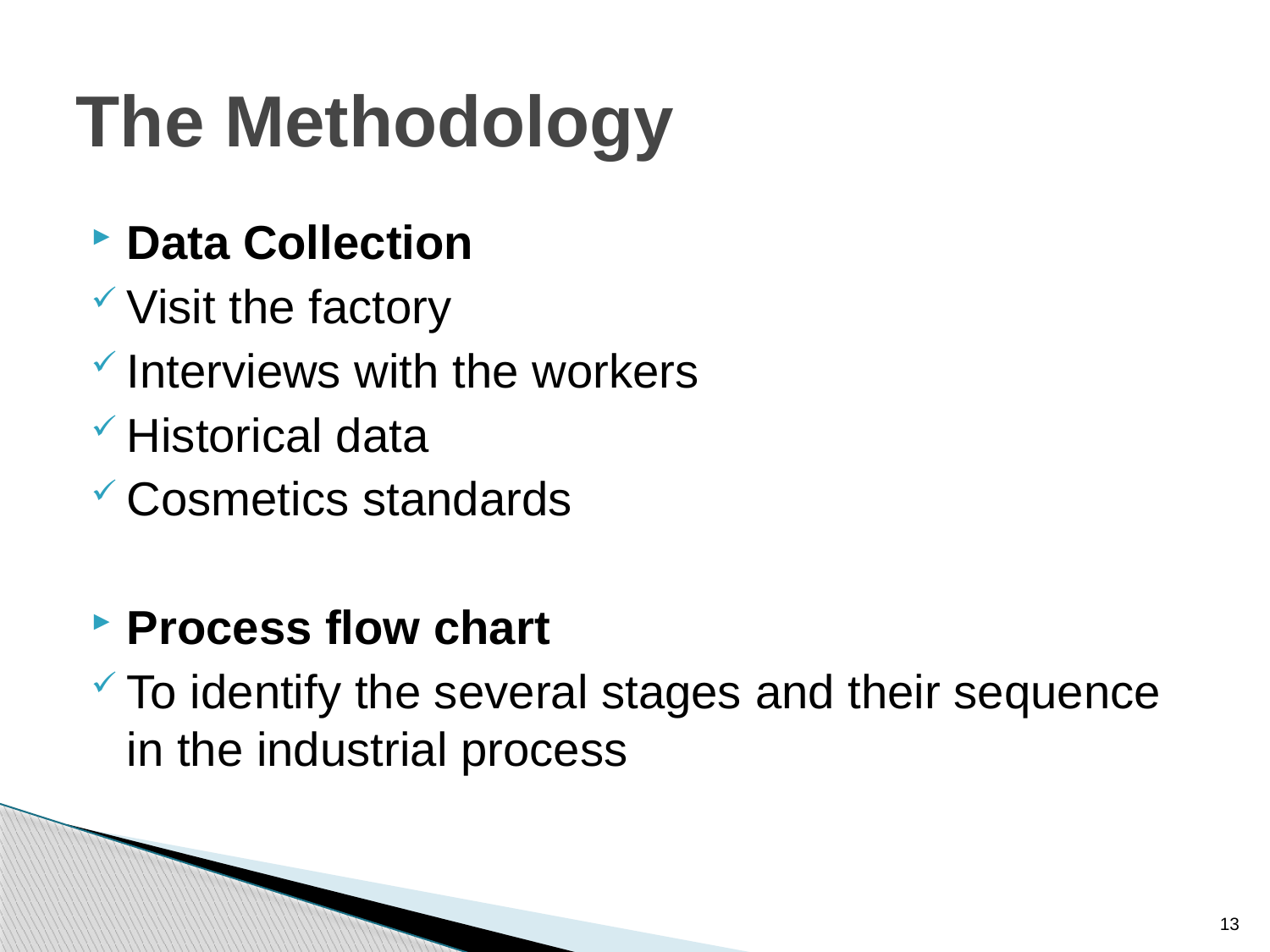

# The Methodology
Data Collection
Visit the factory
Interviews with the workers
Historical data
Cosmetics standards

Process flow chart
To identify the several stages and their sequence in the industrial process

13